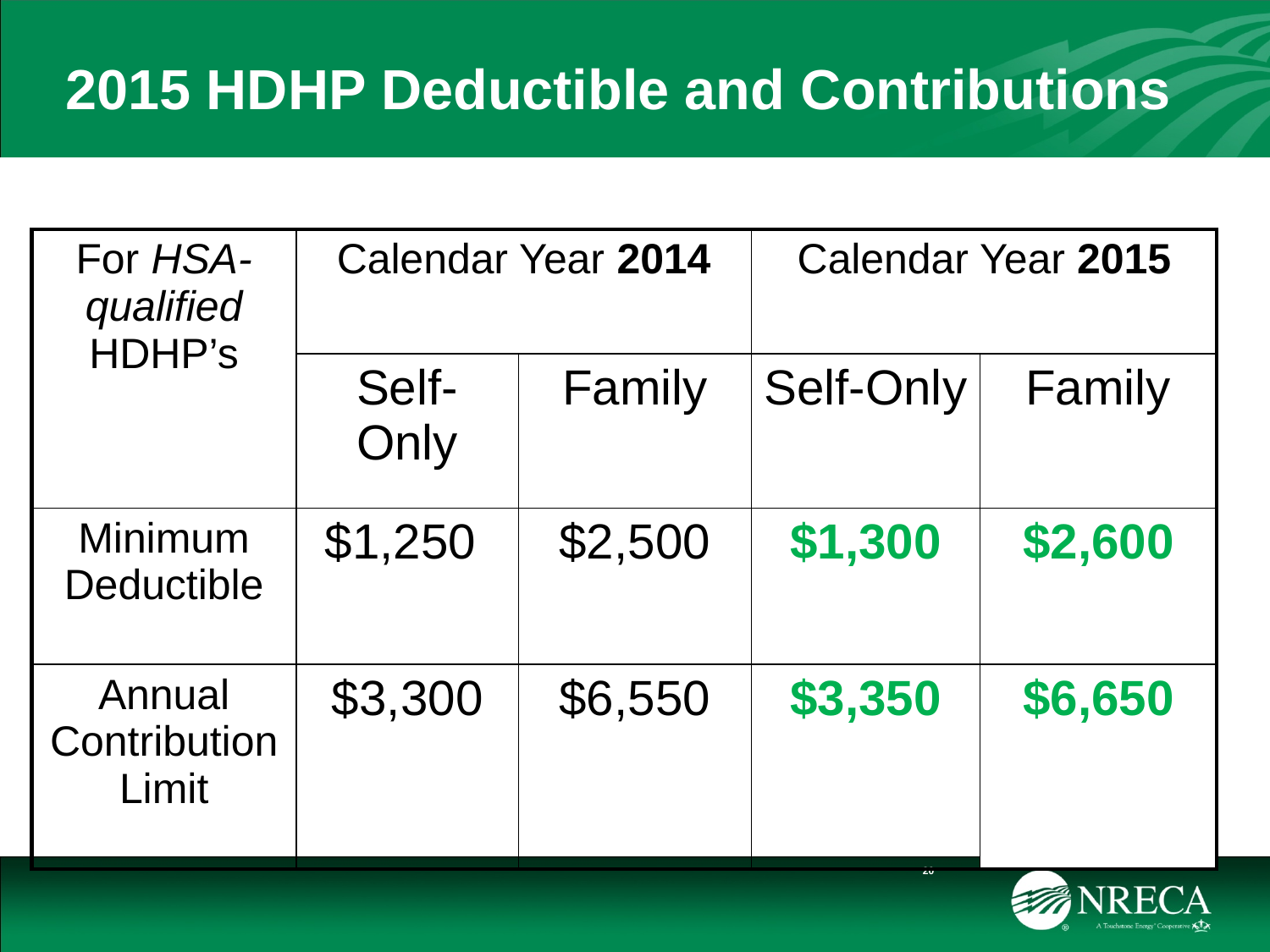

# 2015 HDHP Deductible and Contributions
| For HSA-qualified HDHP’s | Calendar Year 2014 |  | Calendar Year 2015 |  |
| --- | --- | --- | --- | --- |
|  | Self-Only | Family | Self-Only | Family |
| Minimum Deductible | $1,250 | $2,500 | $1,300 | $2,600 |
| Annual Contribution Limit | $3,300 | $6,550 | $3,350 | $6,650 |
20